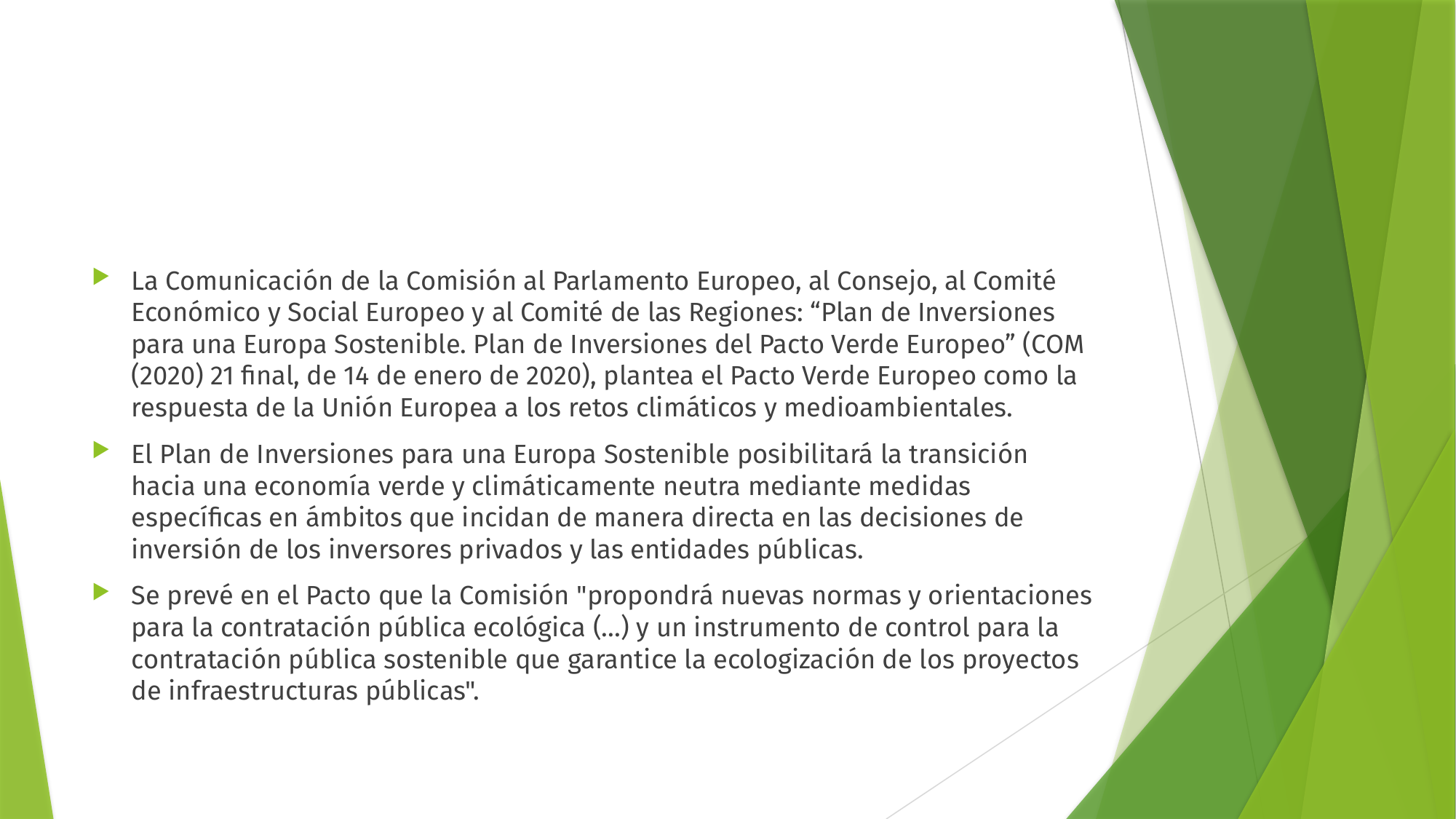

#
La Comunicación de la Comisión al Parlamento Europeo, al Consejo, al Comité Económico y Social Europeo y al Comité de las Regiones: “Plan de Inversiones para una Europa Sostenible. Plan de Inversiones del Pacto Verde Europeo” (COM (2020) 21 final, de 14 de enero de 2020), plantea el Pacto Verde Europeo como la respuesta de la Unión Europea a los retos climáticos y medioambientales.
El Plan de Inversiones para una Europa Sostenible posibilitará la transición hacia una economía verde y climáticamente neutra mediante medidas específicas en ámbitos que incidan de manera directa en las decisiones de inversión de los inversores privados y las entidades públicas.
Se prevé en el Pacto que la Comisión "propondrá nuevas normas y orientaciones para la contratación pública ecológica (…) y un instrumento de control para la contratación pública sostenible que garantice la ecologización de los proyectos de infraestructuras públicas".